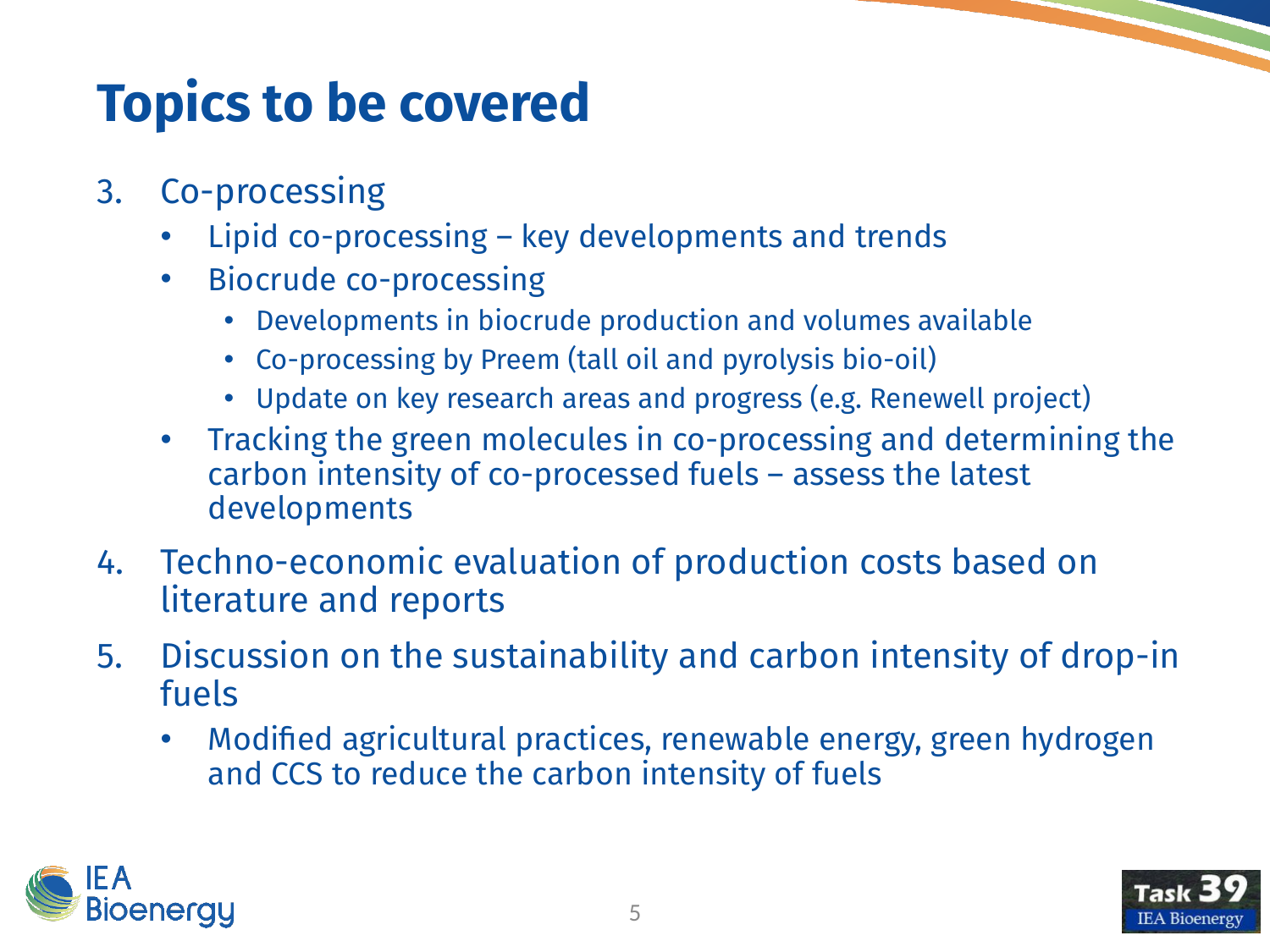

Topics to be covered
Co-processing
Lipid co-processing – key developments and trends
Biocrude co-processing
Developments in biocrude production and volumes available
Co-processing by Preem (tall oil and pyrolysis bio-oil)
Update on key research areas and progress (e.g. Renewell project)
Tracking the green molecules in co-processing and determining the carbon intensity of co-processed fuels – assess the latest developments
Techno-economic evaluation of production costs based on literature and reports
Discussion on the sustainability and carbon intensity of drop-in fuels
Modified agricultural practices, renewable energy, green hydrogen and CCS to reduce the carbon intensity of fuels